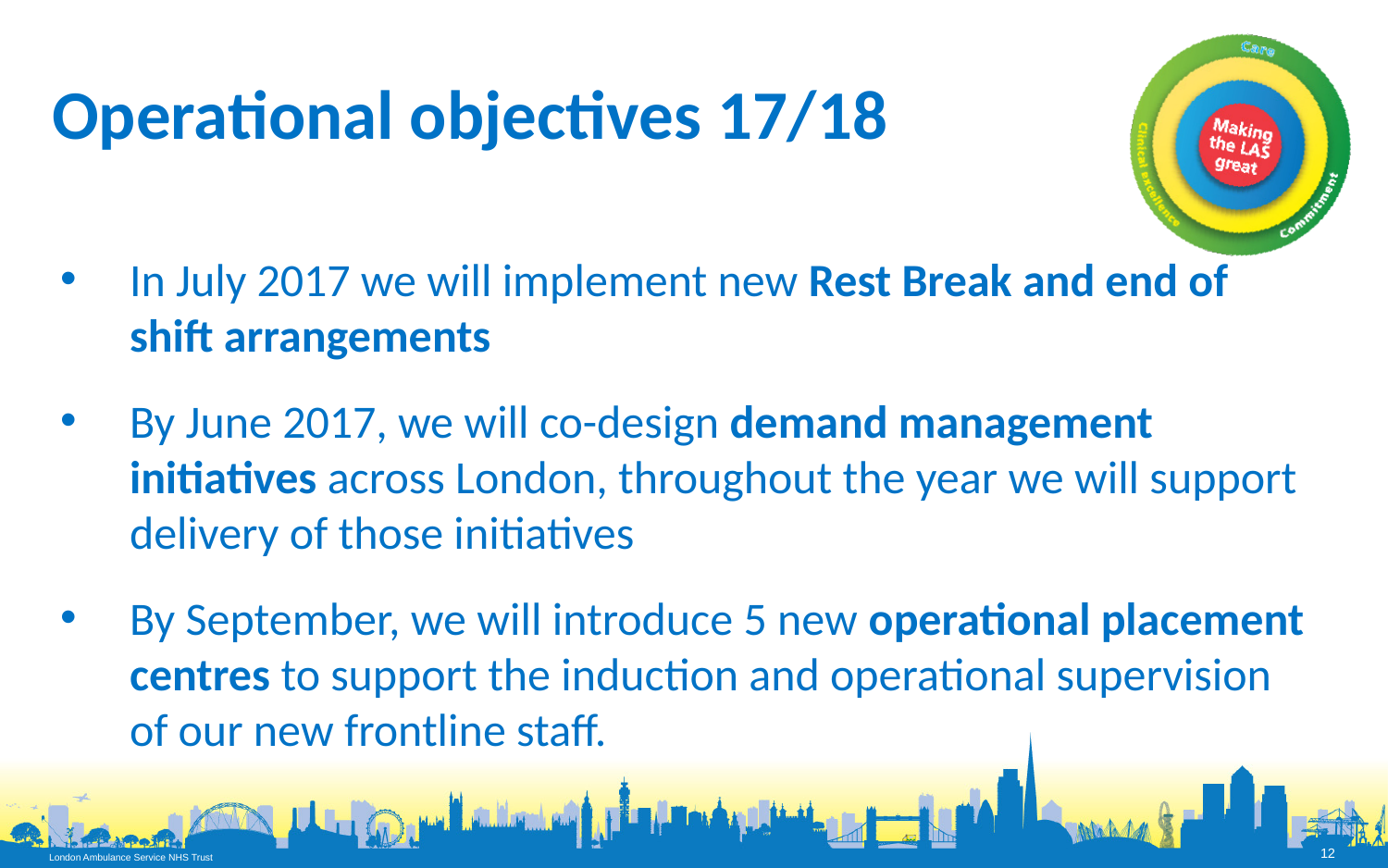

# Operational objectives 17/18

In July 2017 we will implement new Rest Break and end of shift arrangements

By June 2017, we will co-design demand management initiatives across London, throughout the year we will support delivery of those initiatives

By September, we will introduce 5 new operational placement centres to support the induction and operational supervision of our new frontline staff.

12
London Ambulance Service NHS Trust